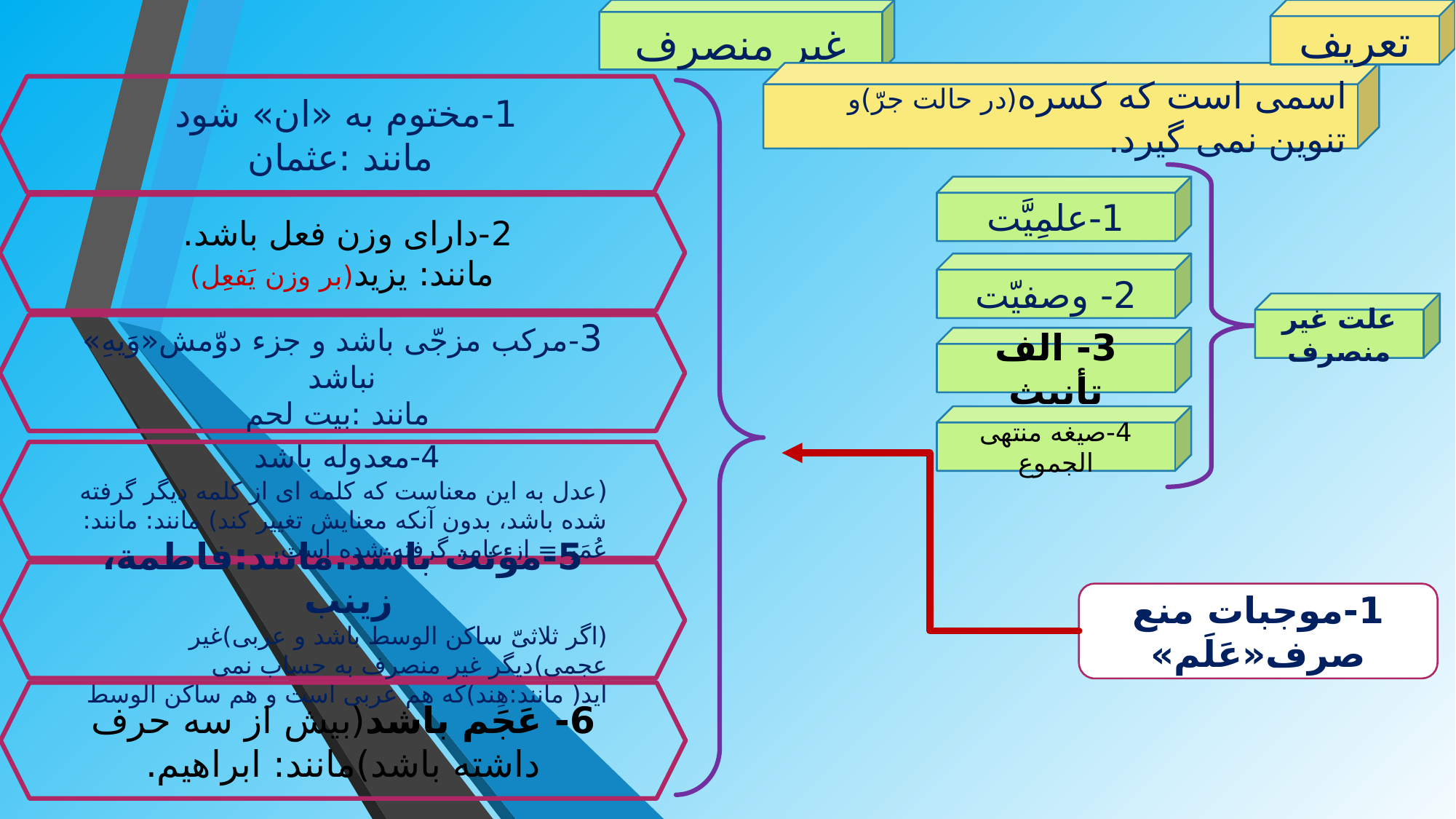

غیر منصرف
تعریف
اسمی است که کسره(در حالت جرّ)و تنوین نمی گیرد.
1-مختوم به «ان» شود
مانند :عثمان

1-علمِیَّت
2-دارای وزن فعل باشد.
مانند: یزید(بر وزن یَفعِل)
2- وصفیّت
علت غیر منصرف
3-مرکب مزجّی باشد و جزء دوّمش«وَیهِ» نباشد
 مانند :بیت لحم
3- الف تأنیث
4-صیغه منتهی الجموع
4-معدوله باشد
(عدل به این معناست که کلمه ای از کلمه دیگر گرفته شده باشد، بدون آنکه معنایش تغییر کند) مانند: مانند: عُمَر = از عامر گرفته شده است.
5-مؤنث باشد.مانند:فاطمة، زینب
(اگر ثلاثیّ ساکن الوسط باشد و عربی)غیر عجمی)دیگر غیر منصرف به حساب نمی آید( مانند:هِند)که هم عربی است و هم ساکن الوسط
1-موجبات منع صرف«عَلَم»
6- عَجَم باشد(بیش از سه حرف داشته باشد)مانند: ابراهیم.